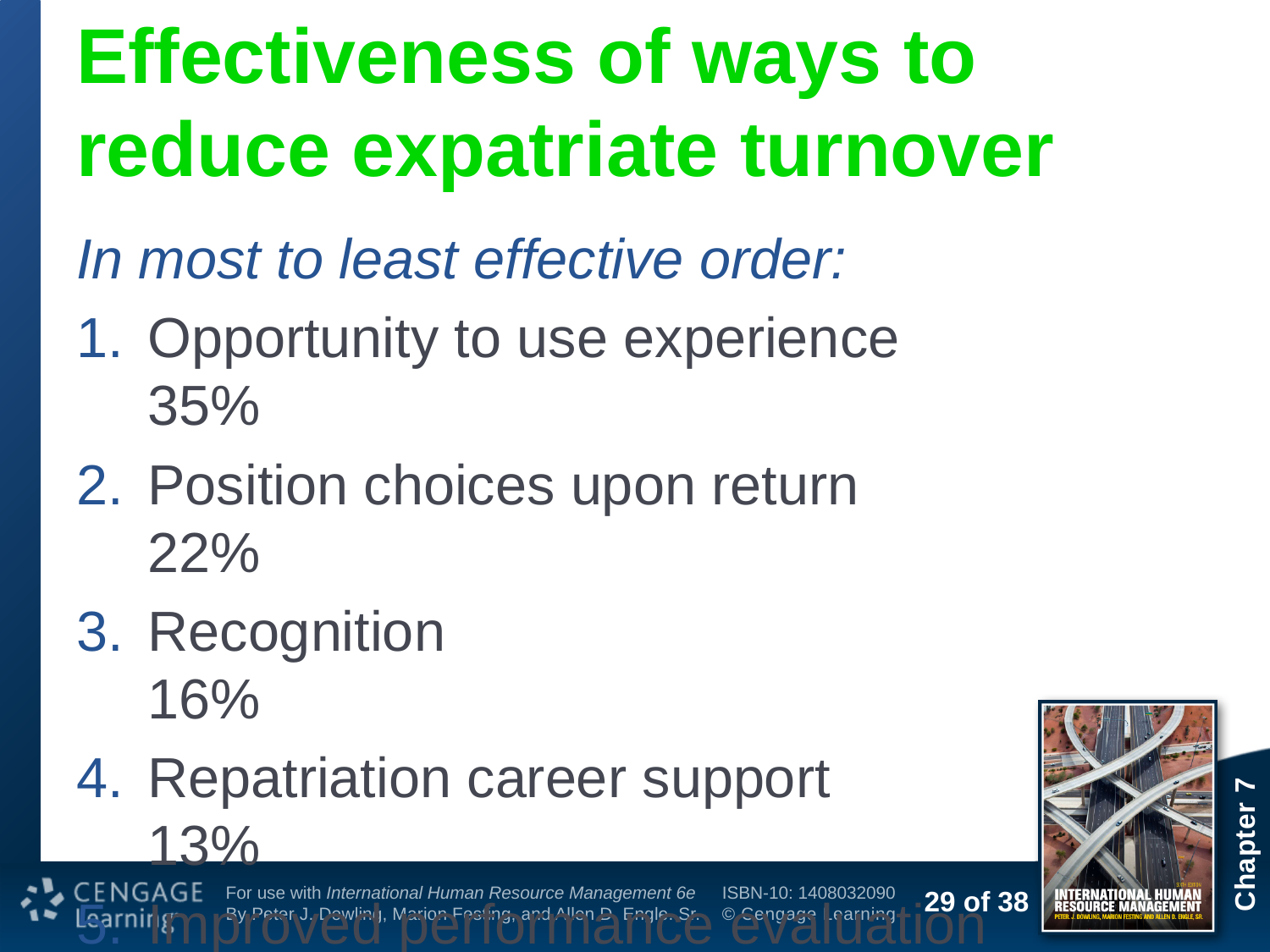

# Effectiveness of ways to reduce expatriate turnover
In most to least effective order:
Opportunity to use experience	35%
Position choices upon return	22%
Recognition	16%
Repatriation career support	13%
Improved performance evaluation	  9%